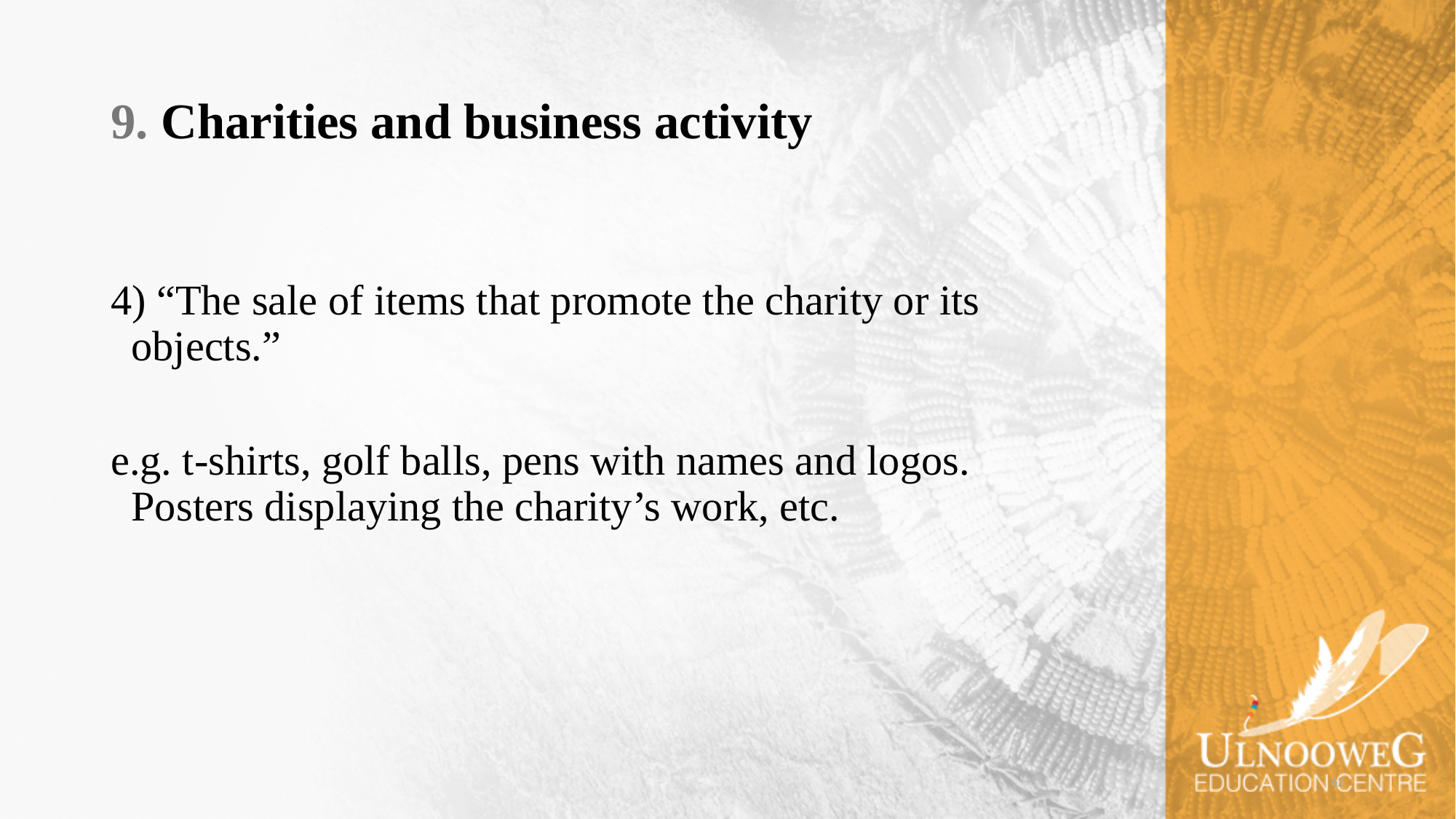

# 9. Charities and business activity

4) “The sale of items that promote the charity or its objects.”

e.g. t-shirts, golf balls, pens with names and logos. Posters displaying the charity’s work, etc.

62